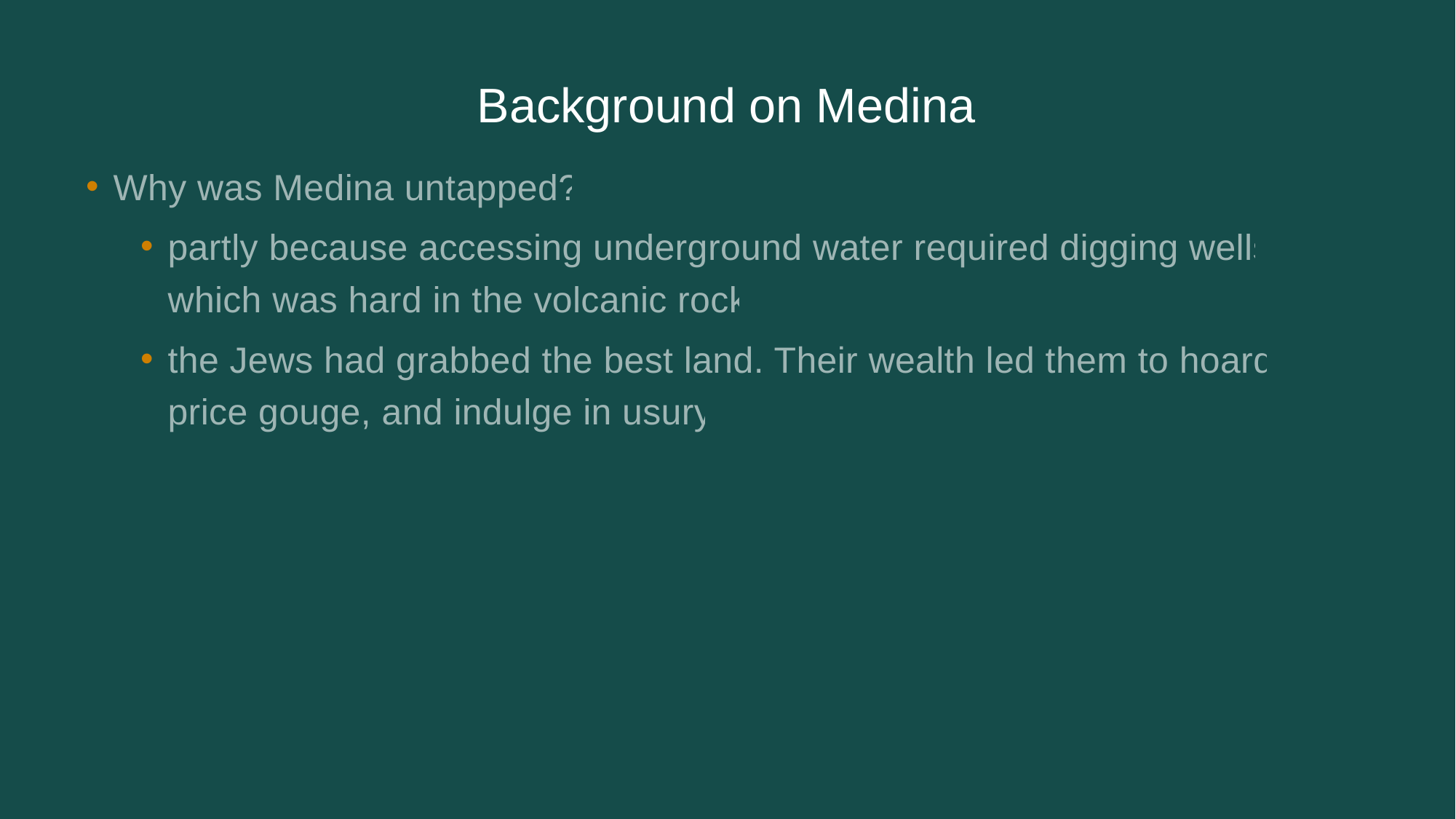

# Background on Medina
Why was Medina untapped?
partly because accessing underground water required digging wells which was hard in the volcanic rock
the Jews had grabbed the best land. Their wealth led them to hoard, price gouge, and indulge in usury